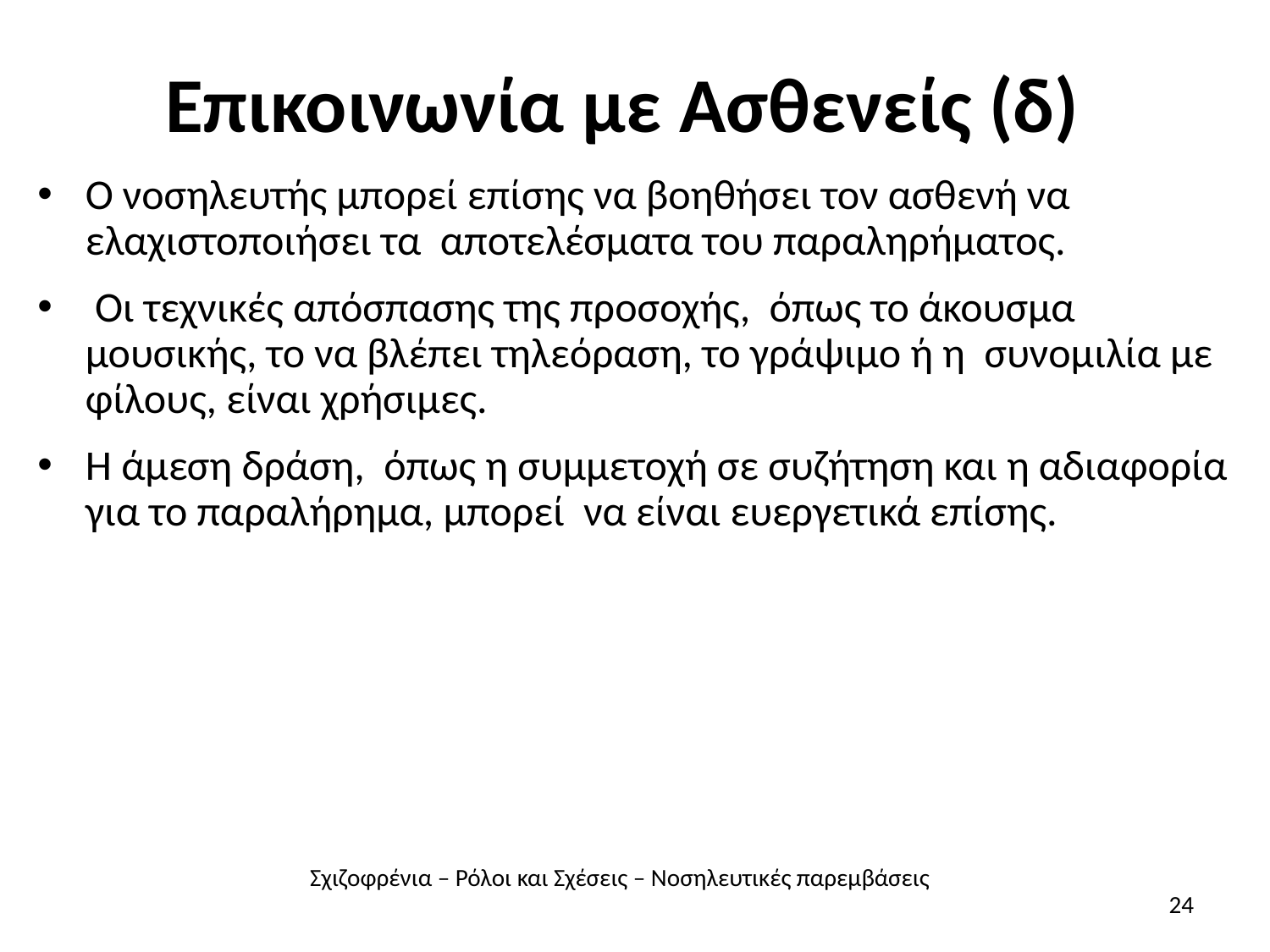

# Επικοινωνία με Ασθενείς (δ)
Ο νοσηλευτής μπορεί επίσης να βοηθήσει τον ασθενή να ελαχιστοποιήσει τα  αποτελέσματα του παραληρήματος.
 Οι τεχνικές απόσπασης της προσοχής,  όπως το άκουσμα μουσικής, το να βλέπει τηλεόραση, το γράψιμο ή η  συνομιλία με φίλους, είναι χρήσιμες.
Η άμεση δράση,  όπως η συμμετοχή σε συζήτηση και η αδιαφορία για το παραλήρημα, μπορεί  να είναι ευεργετικά επίσης.
Σχιζοφρένια – Ρόλοι και Σχέσεις – Νοσηλευτικές παρεμβάσεις
24